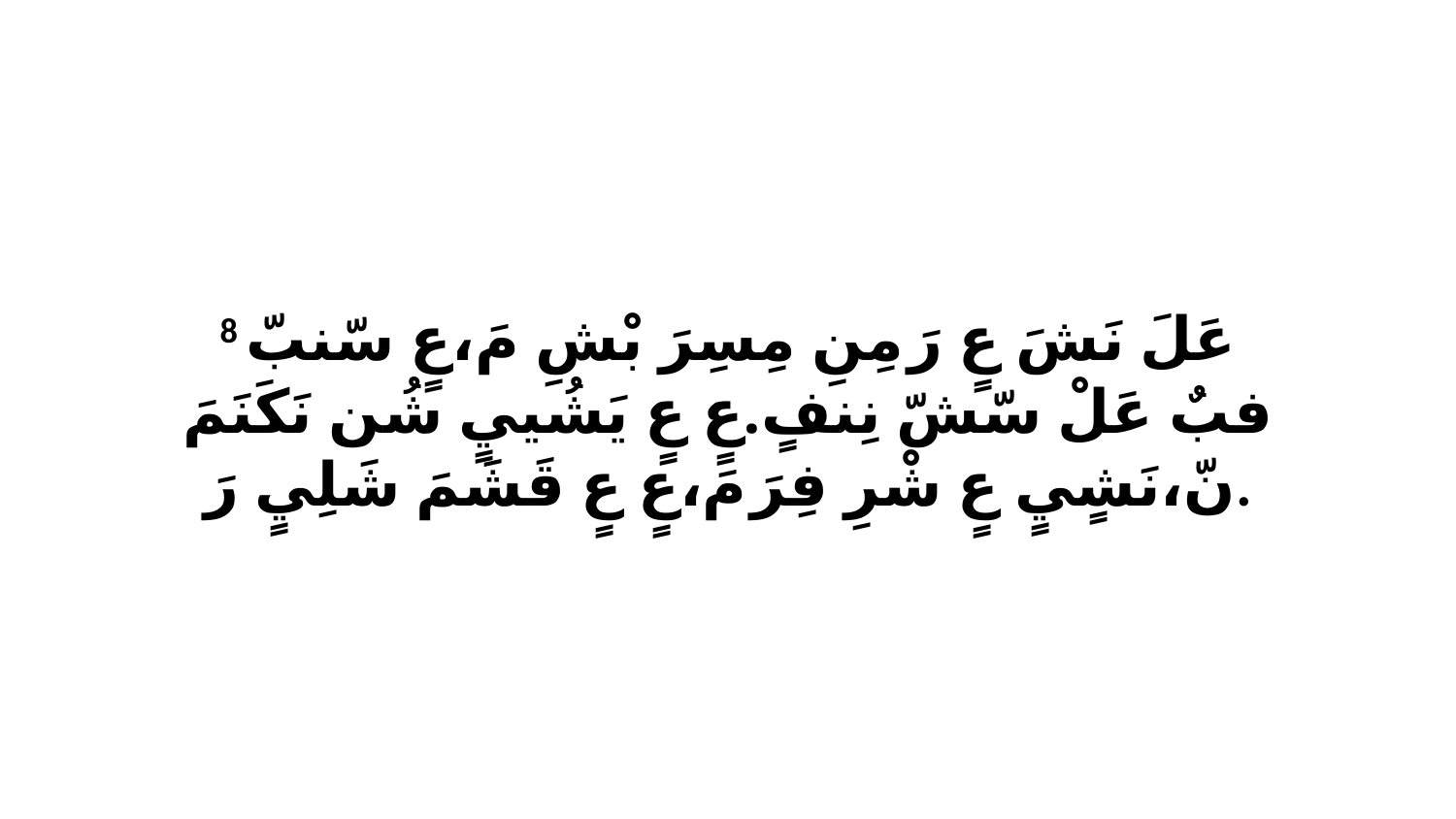

8 عَلَ نَشَ عٍ رَ مِنِ مِسِرَ بْشِ مَ،عٍ سّنبّ فبٌ عَلْ سّشّ نِنفٍ.عٍ عٍ يَشُييٍ شُن نَكَنَمَ نّ،نَشٍيٍ عٍ شْرِ فِرَ مَ،عٍ عٍ قَشَمَ شَلِيٍ رَ.